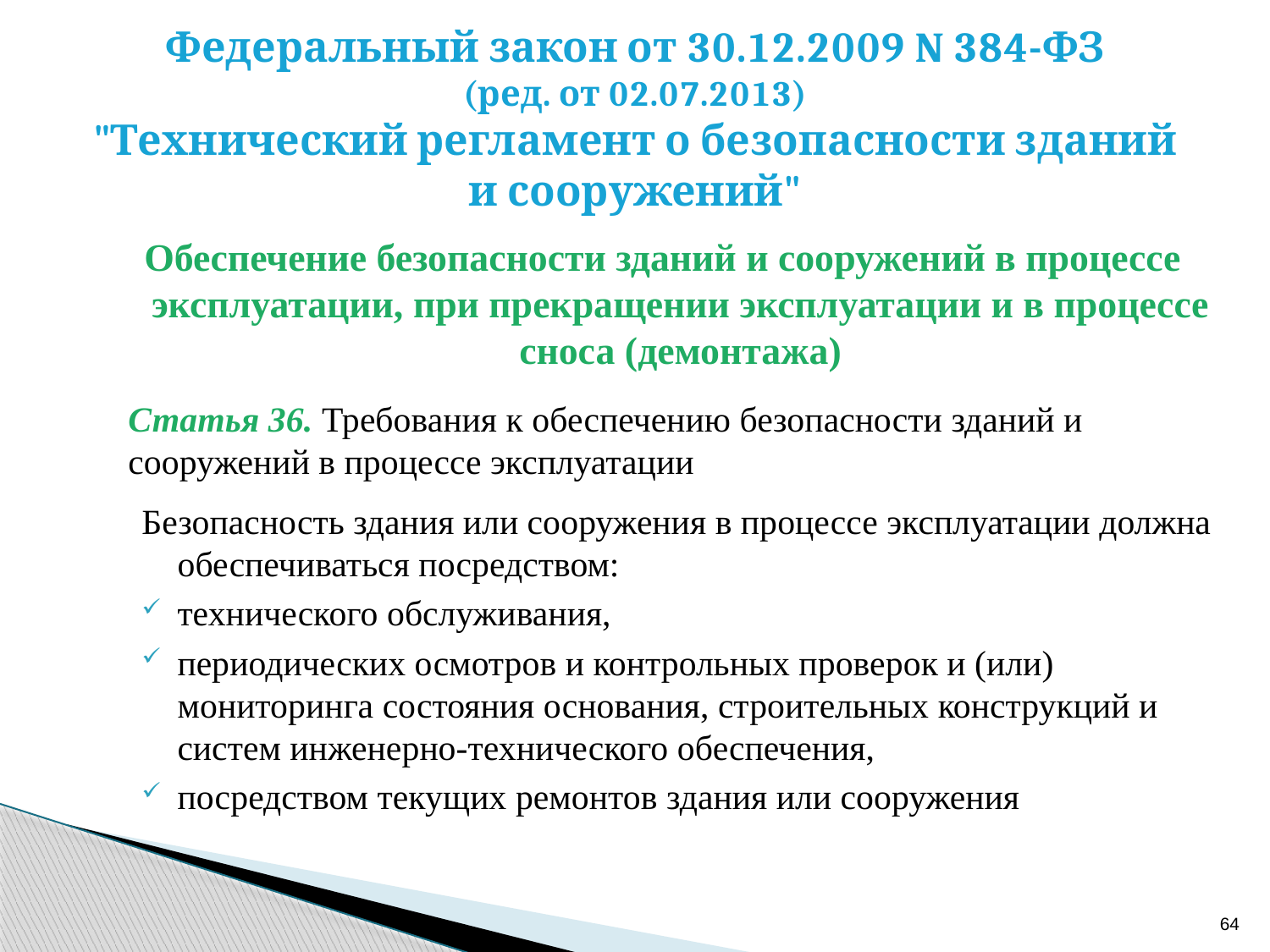

# Федеральный закон от 30.12.2009 N 384-ФЗ (ред. от 02.07.2013) "Технический регламент о безопасности зданий и сооружений"
Обеспечение безопасности зданий и сооружений в процессе эксплуатации, при прекращении эксплуатации и в процессе сноса (демонтажа)
    Статья 36. Требования к обеспечению безопасности зданий и сооружений в процессе эксплуатации
Безопасность здания или сооружения в процессе эксплуатации должна обеспечиваться посредством:
технического обслуживания,
периодических осмотров и контрольных проверок и (или) мониторинга состояния основания, строительных конструкций и систем инженерно-технического обеспечения,
посредством текущих ремонтов здания или сооружения

64